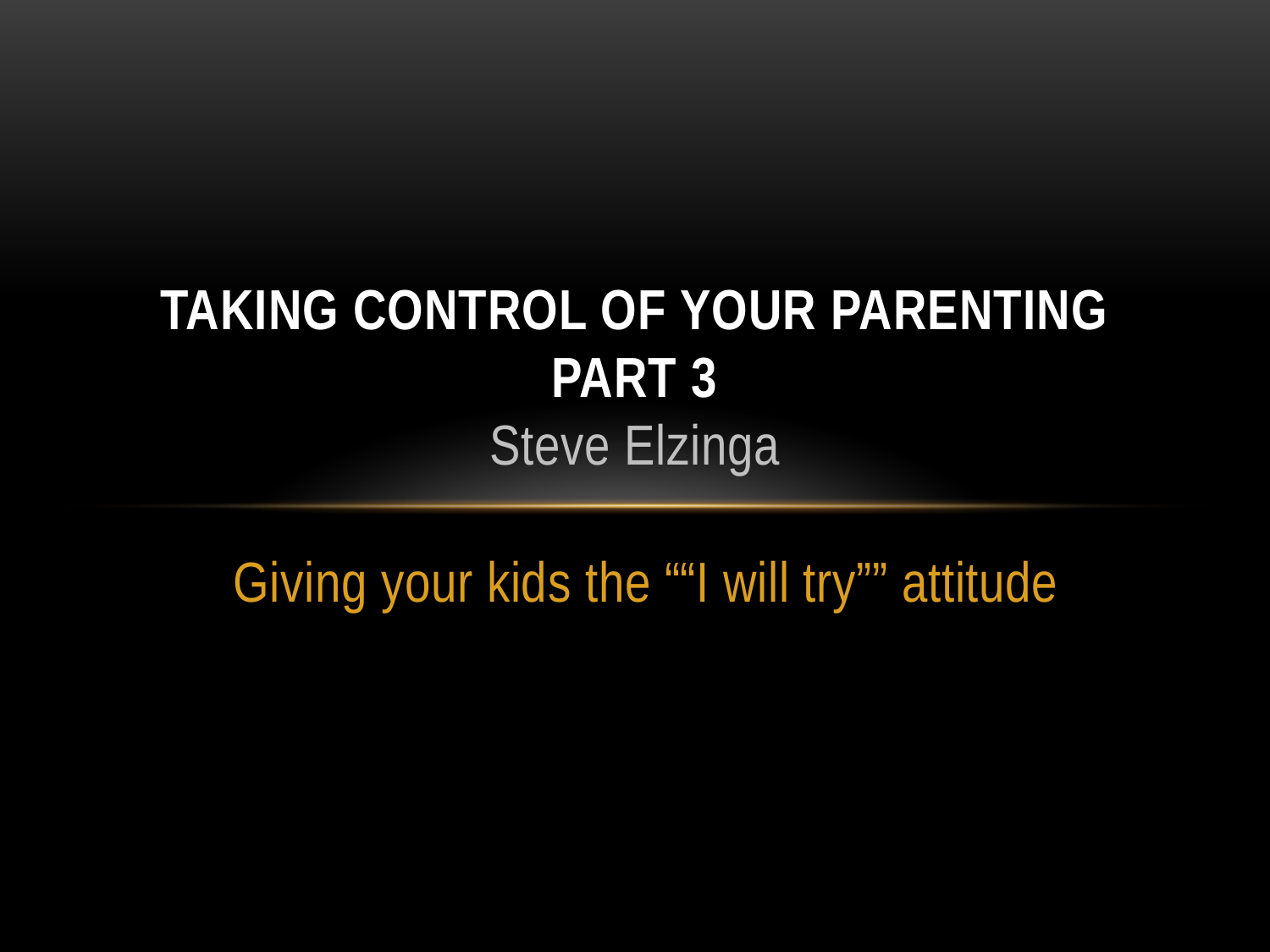

# Taking control of your parenting Part 3 Steve Elzinga
Giving your kids the ““I will try”” attitude